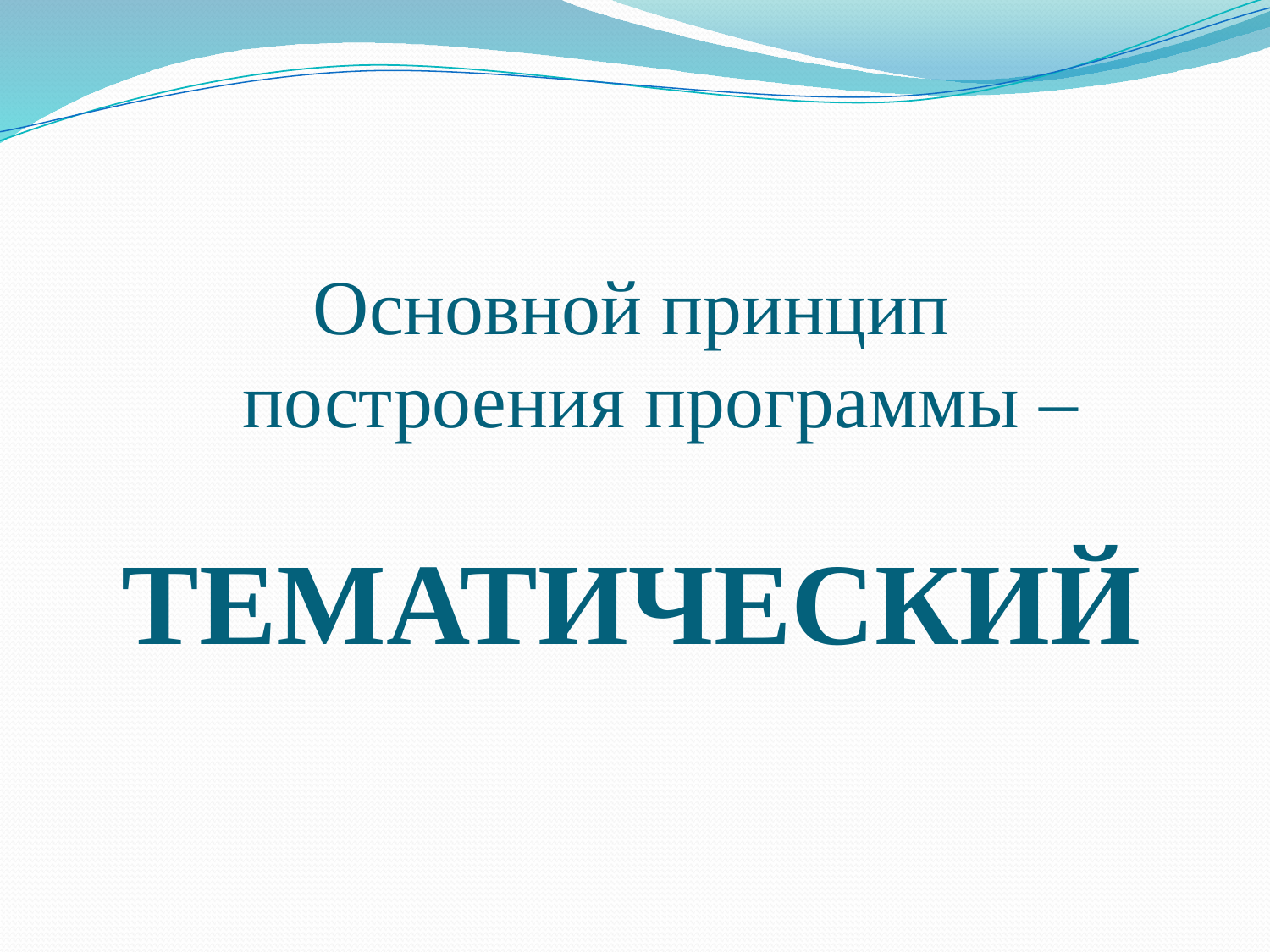

# Основной принцип построения программы – ТЕМАТИЧЕСКИЙ